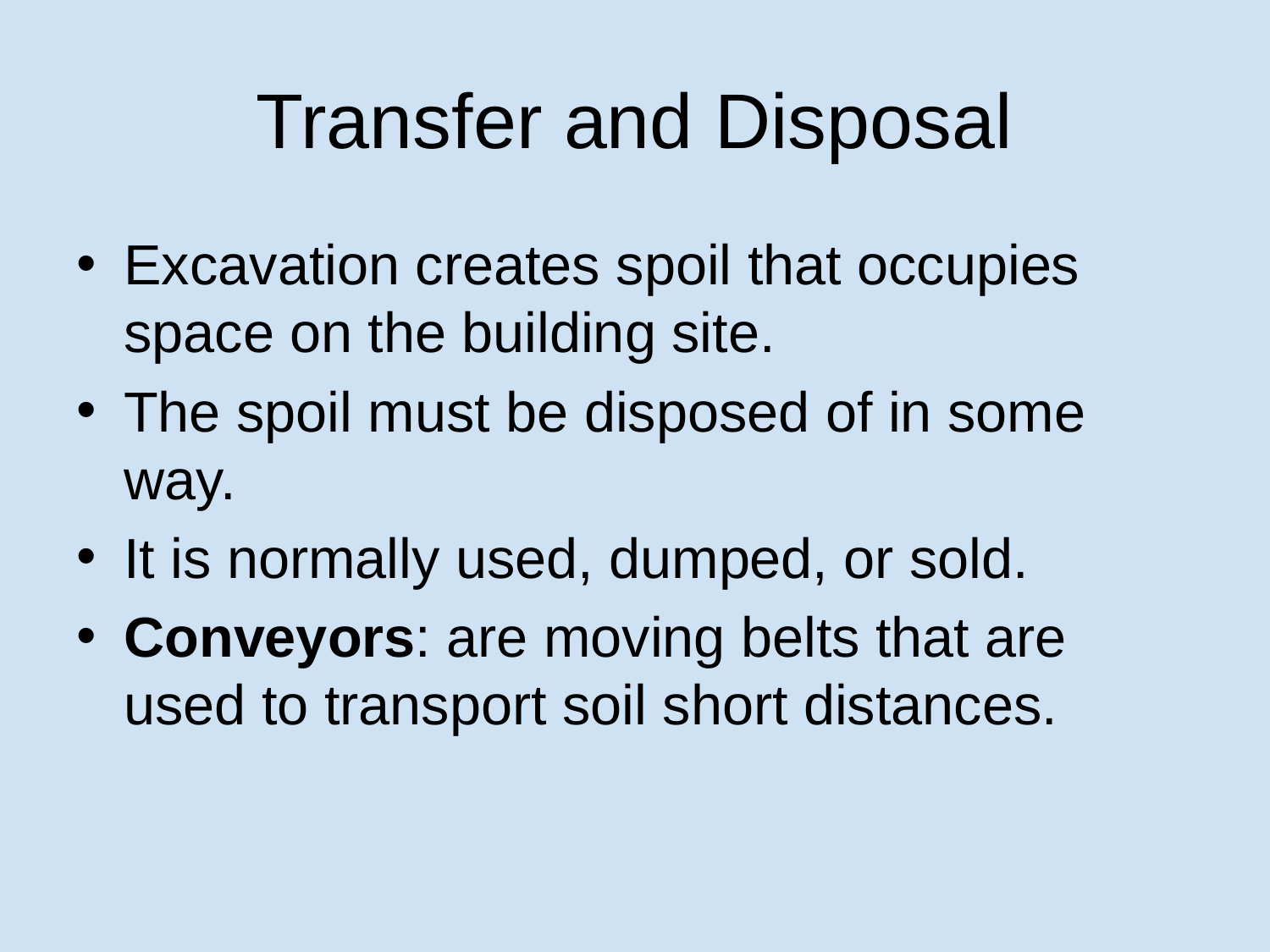

# Transfer and Disposal
Excavation creates spoil that occupies space on the building site.
The spoil must be disposed of in some way.
It is normally used, dumped, or sold.
Conveyors: are moving belts that are used to transport soil short distances.